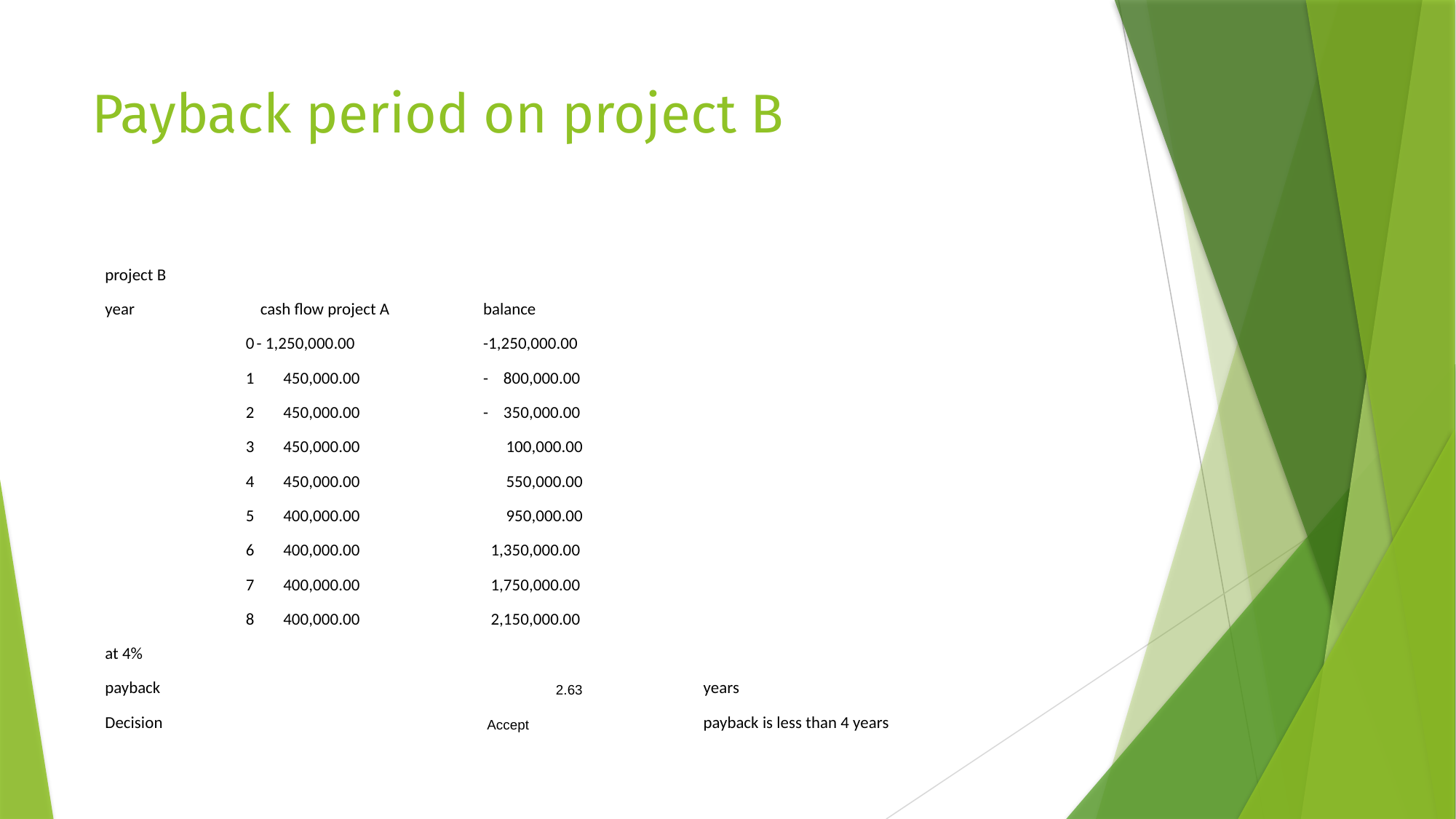

# Payback period on project B
| project B |  |  |  |  |
| --- | --- | --- | --- | --- |
| year | cash flow project A | balance |  |  |
| 0 | - 1,250,000.00 | -1,250,000.00 |  |  |
| 1 | 450,000.00 | - 800,000.00 |  |  |
| 2 | 450,000.00 | - 350,000.00 |  |  |
| 3 | 450,000.00 | 100,000.00 |  |  |
| 4 | 450,000.00 | 550,000.00 |  |  |
| 5 | 400,000.00 | 950,000.00 |  |  |
| 6 | 400,000.00 | 1,350,000.00 |  |  |
| 7 | 400,000.00 | 1,750,000.00 |  |  |
| 8 | 400,000.00 | 2,150,000.00 |  |  |
| at 4% |  |  |  |  |
| payback |  | 2.63 | years |  |
| Decision |  | Accept | payback is less than 4 years |  |